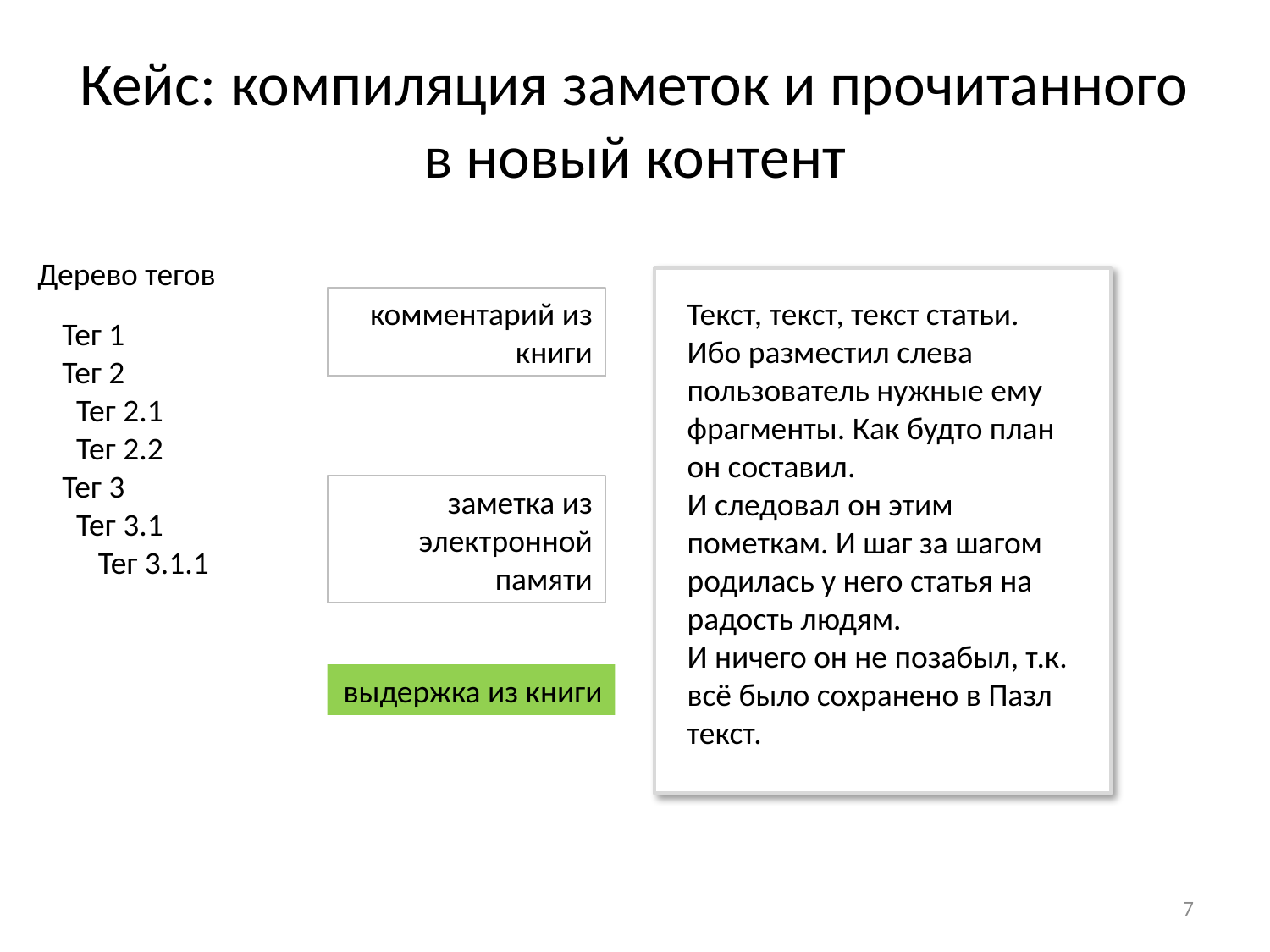

# Кейс: компиляция заметок и прочитанного в новый контент
Дерево тегов

комментарий из книги
Текст, текст, текст статьи.
Ибо разместил слева пользователь нужные ему фрагменты. Как будто план он составил.
И следовал он этим пометкам. И шаг за шагом родилась у него статья на радость людям.
И ничего он не позабыл, т.к. всё было сохранено в Пазл текст.
Тег 1
Тег 2
  Тег 2.1
  Тег 2.2
Тег 3
  Тег 3.1
     Тег 3.1.1
заметка из электронной памяти
выдержка из книги
7